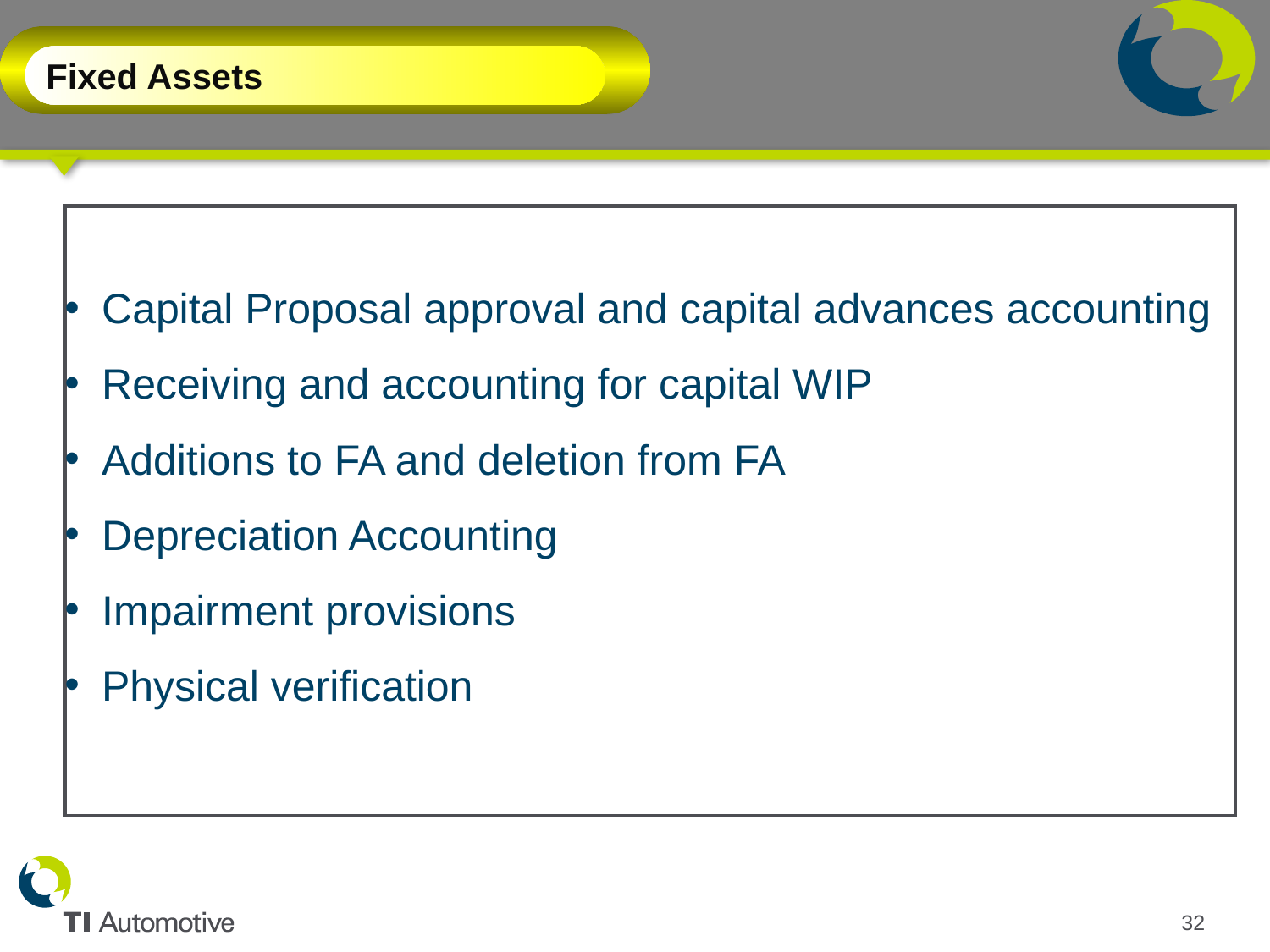

# Fixed Asset Accounting

Fixed Assets

Capital Proposal approval and capital advances accounting
Receiving and accounting for capital WIP
Additions to FA and deletion from FA
Depreciation Accounting
Impairment provisions
Physical verification
32